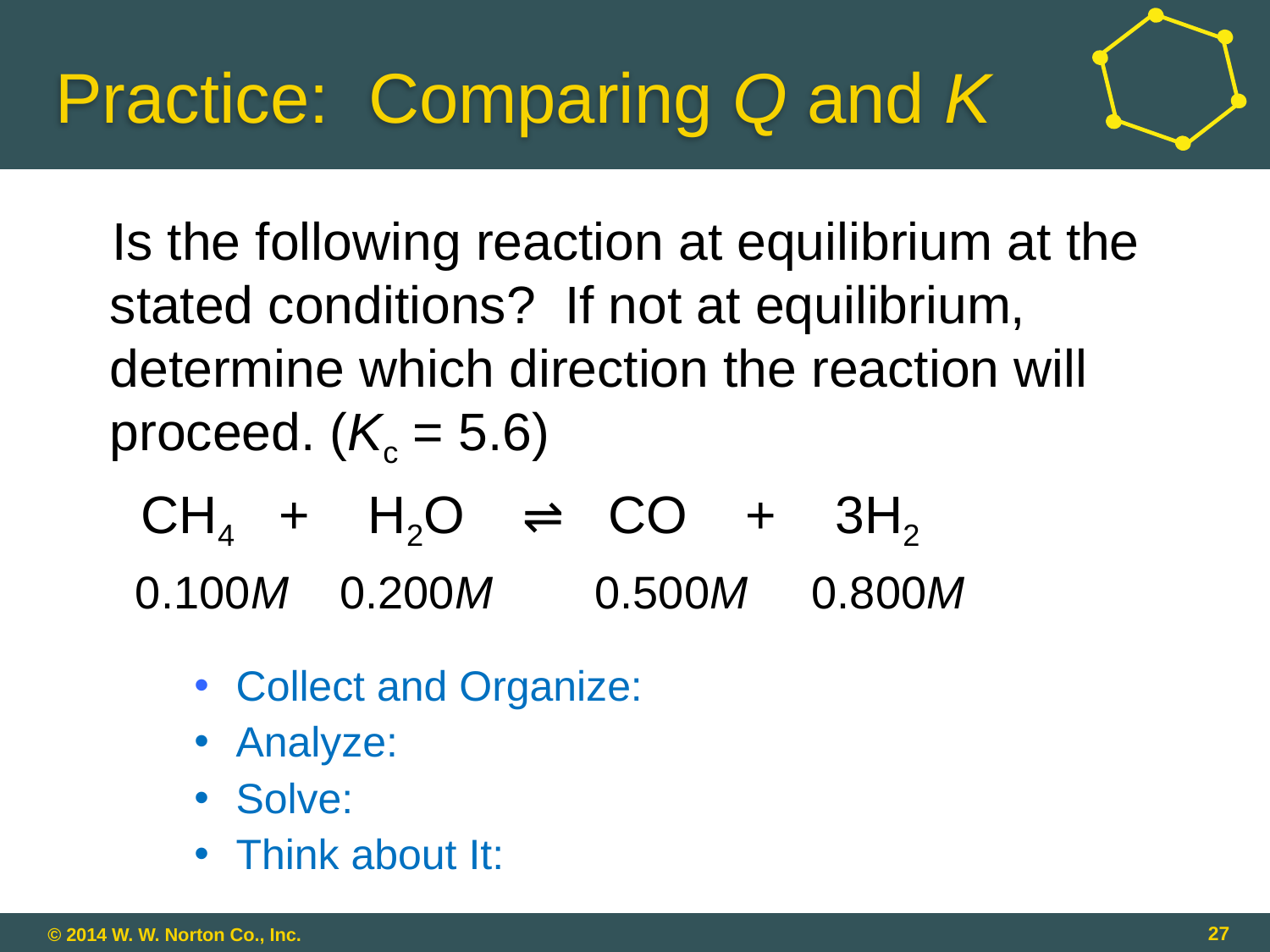

# Practice:  Comparing Q and K
 Is the following reaction at equilibrium at the stated conditions?  If not at equilibrium, determine which direction the reaction will proceed. (Kc = 5.6)
   CH4   +    H2O    ⇌   CO    +    3H2
   0.100M    0.200M        0.500M     0.800M
 Collect and Organize:
 Analyze:
 Solve:
 Think about It:
27